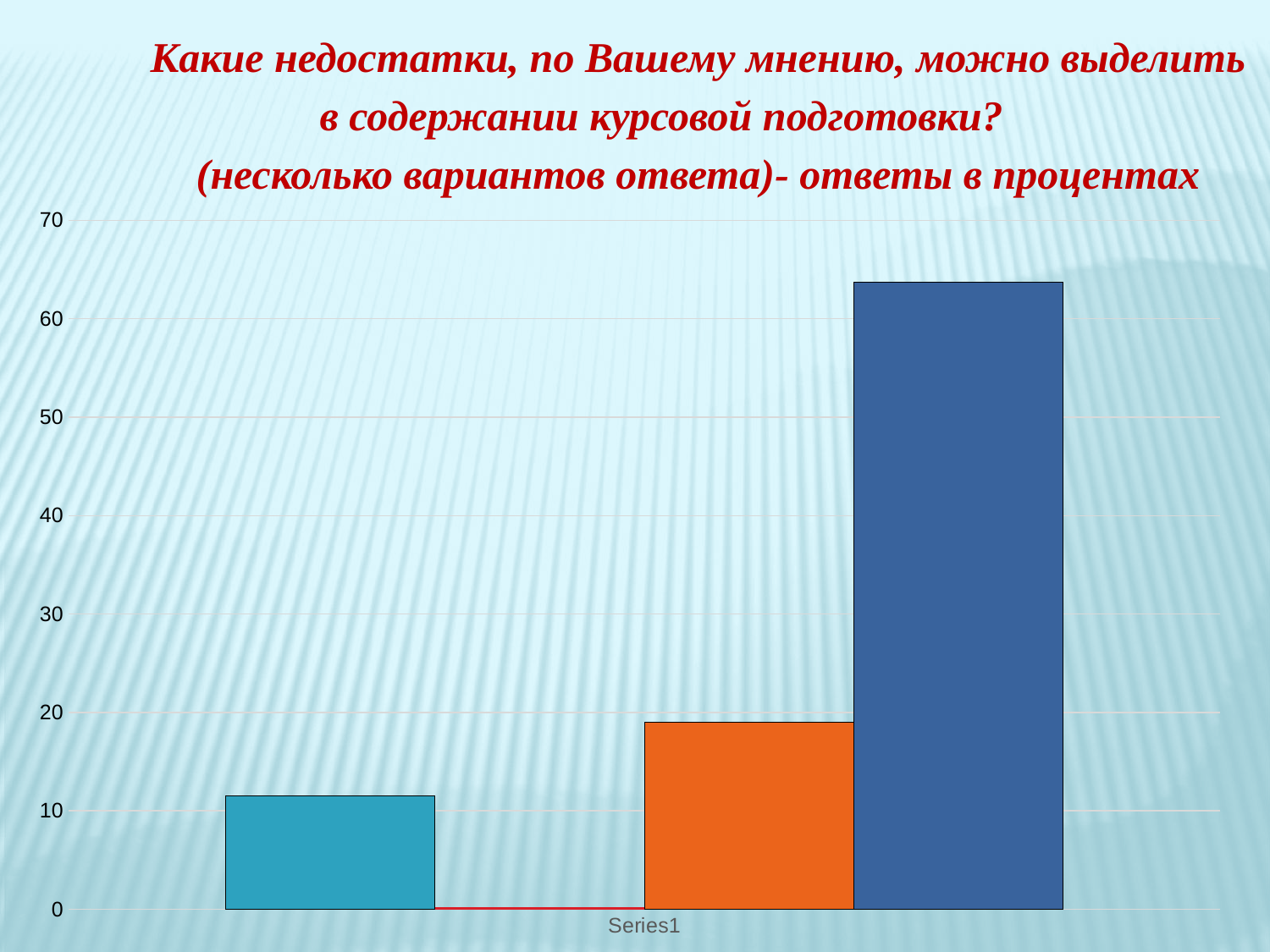

Какие недостатки, по Вашему мнению, можно выделить в содержании курсовой подготовки?
(несколько вариантов ответа)- ответы в процентах

### Chart

| Category | Большая часть материала мне знакома | преподаваемый материал устарел и не соответствует ФГОС | много теории и мало практики | недостатков нет |
|---|---|---|---|---|
|  | 11.48 | 0.18000000000000002 | 18.98999999999999 | 63.68 |